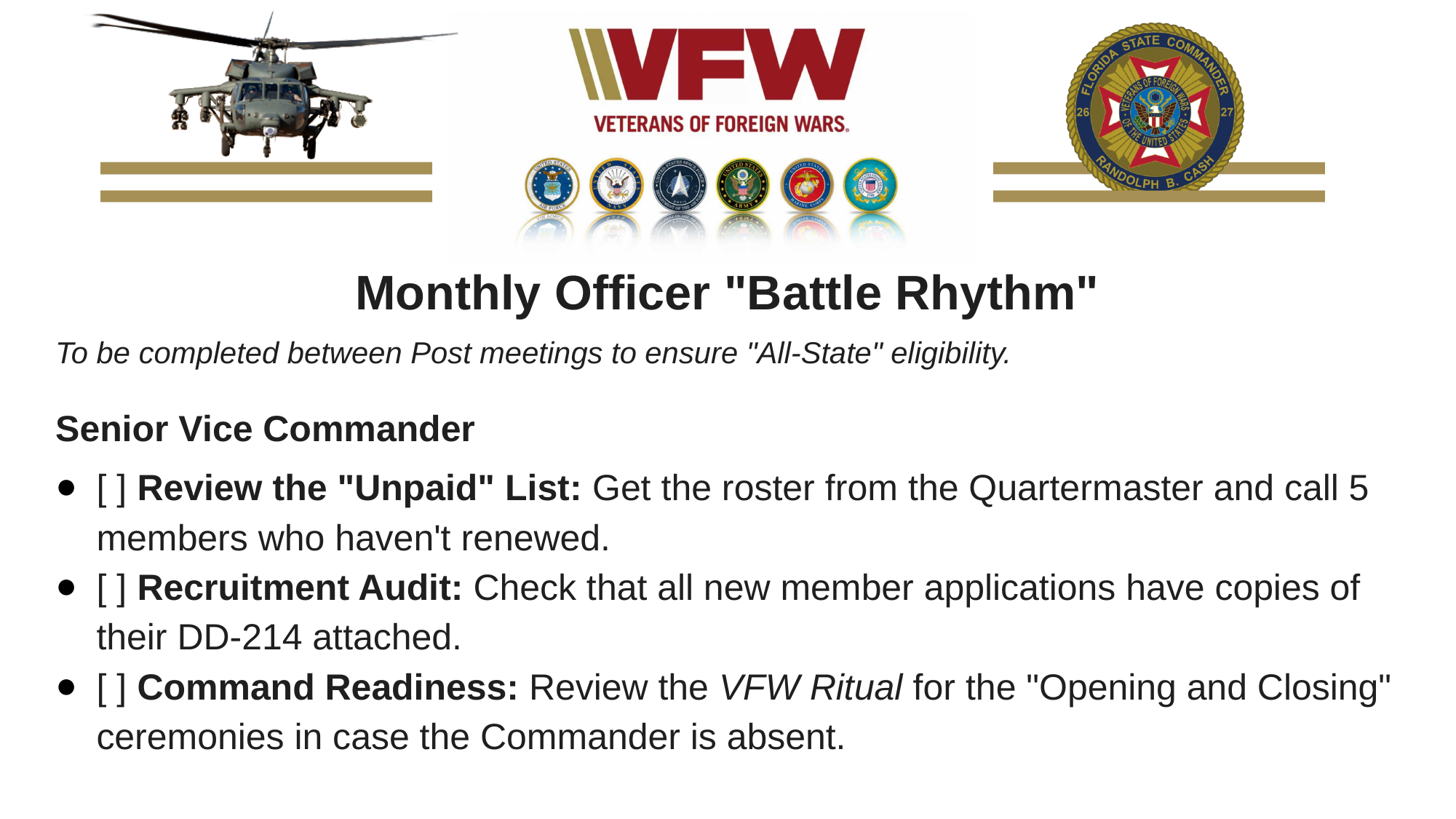

Monthly Officer "Battle Rhythm"
To be completed between Post meetings to ensure "All-State" eligibility.
Senior Vice Commander
[ ] Review the "Unpaid" List: Get the roster from the Quartermaster and call 5 members who haven't renewed.
[ ] Recruitment Audit: Check that all new member applications have copies of their DD-214 attached.
[ ] Command Readiness: Review the VFW Ritual for the "Opening and Closing" ceremonies in case the Commander is absent.